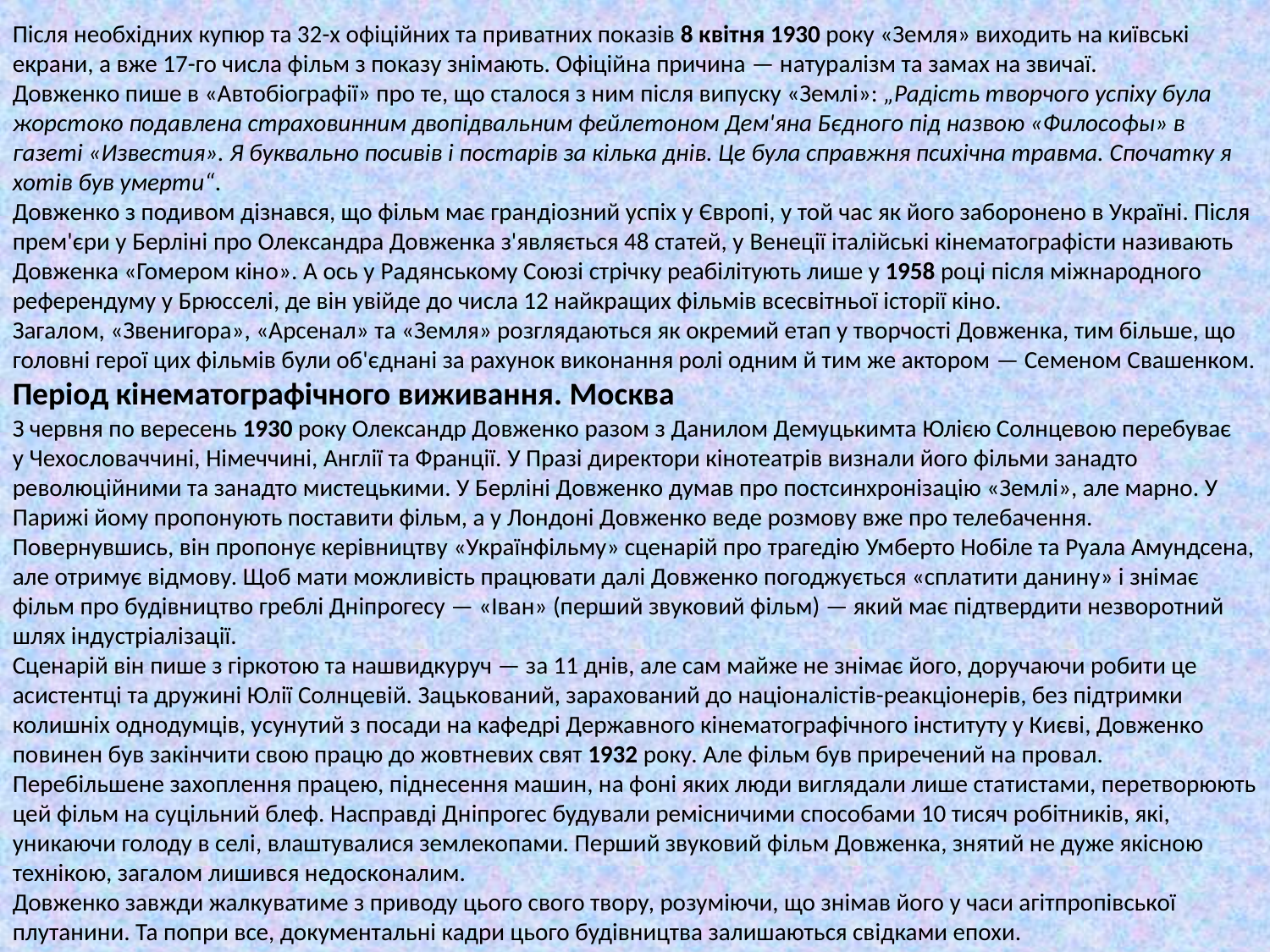

Після необхідних купюр та 32-х офіційних та приватних показів 8 квітня 1930 року «Земля» виходить на київські екрани, а вже 17-го числа фільм з показу знімають. Офіційна причина — натуралізм та замах на звичаї.
Довженко пише в «Автобіографії» про те, що сталося з ним після випуску «Землі»: „Радість творчого успіху була жорстоко подавлена страховинним двопідвальним фейлетоном Дем'яна Бєдного під назвою «Философы» в газеті «Известия». Я буквально посивів і постарів за кілька днів. Це була справжня психічна травма. Спочатку я хотів був умерти“.
Довженко з подивом дізнався, що фільм має грандіозний успіх у Європі, у той час як його заборонено в Україні. Після прем'єри у Берліні про Олександра Довженка з'являється 48 статей, у Венеції італійські кінематографісти називають Довженка «Гомером кіно». А ось у Радянському Союзі стрічку реабілітують лише у 1958 році після міжнародного референдуму у Брюсселі, де він увійде до числа 12 найкращих фільмів всесвітньої історії кіно.
Загалом, «Звенигора», «Арсенал» та «Земля» розглядаються як окремий етап у творчості Довженка, тим більше, що головні герої цих фільмів були об'єднані за рахунок виконання ролі одним й тим же актором — Семеном Свашенком.

Період кінематографічного виживання. Москва
З червня по вересень 1930 року Олександр Довженко разом з Данилом Демуцькимта Юлією Солнцевою перебуває у Чехословаччині, Німеччині, Англії та Франції. У Празі директори кінотеатрів визнали його фільми занадто революційними та занадто мистецькими. У Берліні Довженко думав про постсинхронізацію «Землі», але марно. У Парижі йому пропонують поставити фільм, а у Лондоні Довженко веде розмову вже про телебачення.
Повернувшись, він пропонує керівництву «Українфільму» сценарій про трагедію Умберто Нобіле та Руала Амундсена, але отримує відмову. Щоб мати можливість працювати далі Довженко погоджується «сплатити данину» і знімає фільм про будівництво греблі Дніпрогесу — «Іван» (перший звуковий фільм) — який має підтвердити незворотний шлях індустріалізації.
Сценарій він пише з гіркотою та нашвидкуруч — за 11 днів, але сам майже не знімає його, доручаючи робити це асистентці та дружині Юлії Солнцевій. Зацькований, зарахований до націоналістів-реакціонерів, без підтримки колишніх однодумців, усунутий з посади на кафедрі Державного кінематографічного інституту у Києві, Довженко повинен був закінчити свою працю до жовтневих свят 1932 року. Але фільм був приречений на провал. Перебільшене захоплення працею, піднесення машин, на фоні яких люди виглядали лише статистами, перетворюють цей фільм на суцільний блеф. Насправді Дніпрогес будували ремісничими способами 10 тисяч робітників, які, уникаючи голоду в селі, влаштувалися землекопами. Перший звуковий фільм Довженка, знятий не дуже якісною технікою, загалом лишився недосконалим.
Довженко завжди жалкуватиме з приводу цього свого твору, розуміючи, що знімав його у часи агітпропівської плутанини. Та попри все, документальні кадри цього будівництва залишаються свідками епохи.